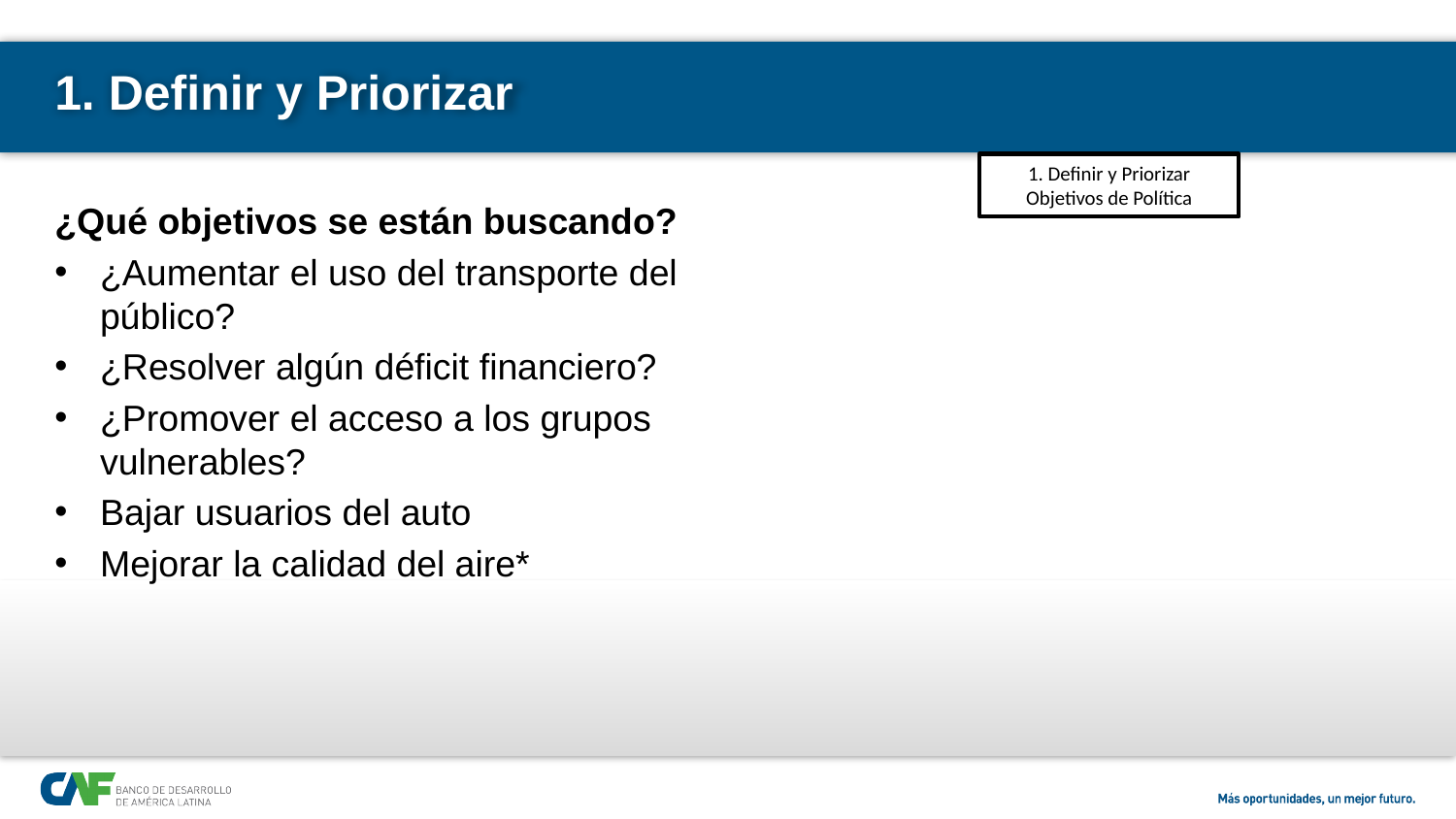

1. Definir y Priorizar
1. Definir y Priorizar Objetivos de Política
¿Qué objetivos se están buscando?
¿Aumentar el uso del transporte del público?
¿Resolver algún déficit financiero?
¿Promover el acceso a los grupos vulnerables?
Bajar usuarios del auto
Mejorar la calidad del aire*